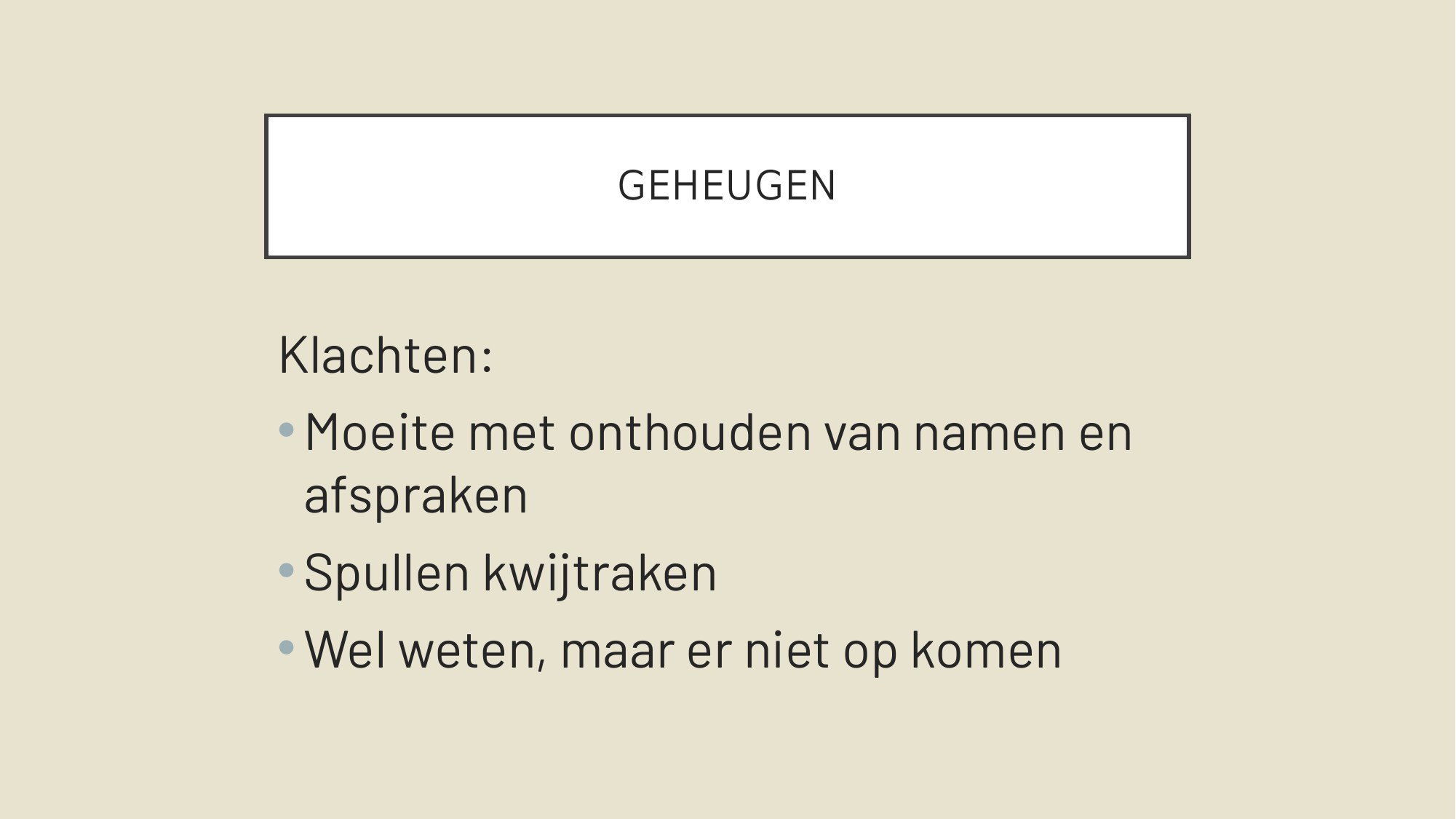

# Geheugen
Klachten:
Moeite met onthouden van namen en afspraken
Spullen kwijtraken
Wel weten, maar er niet op komen